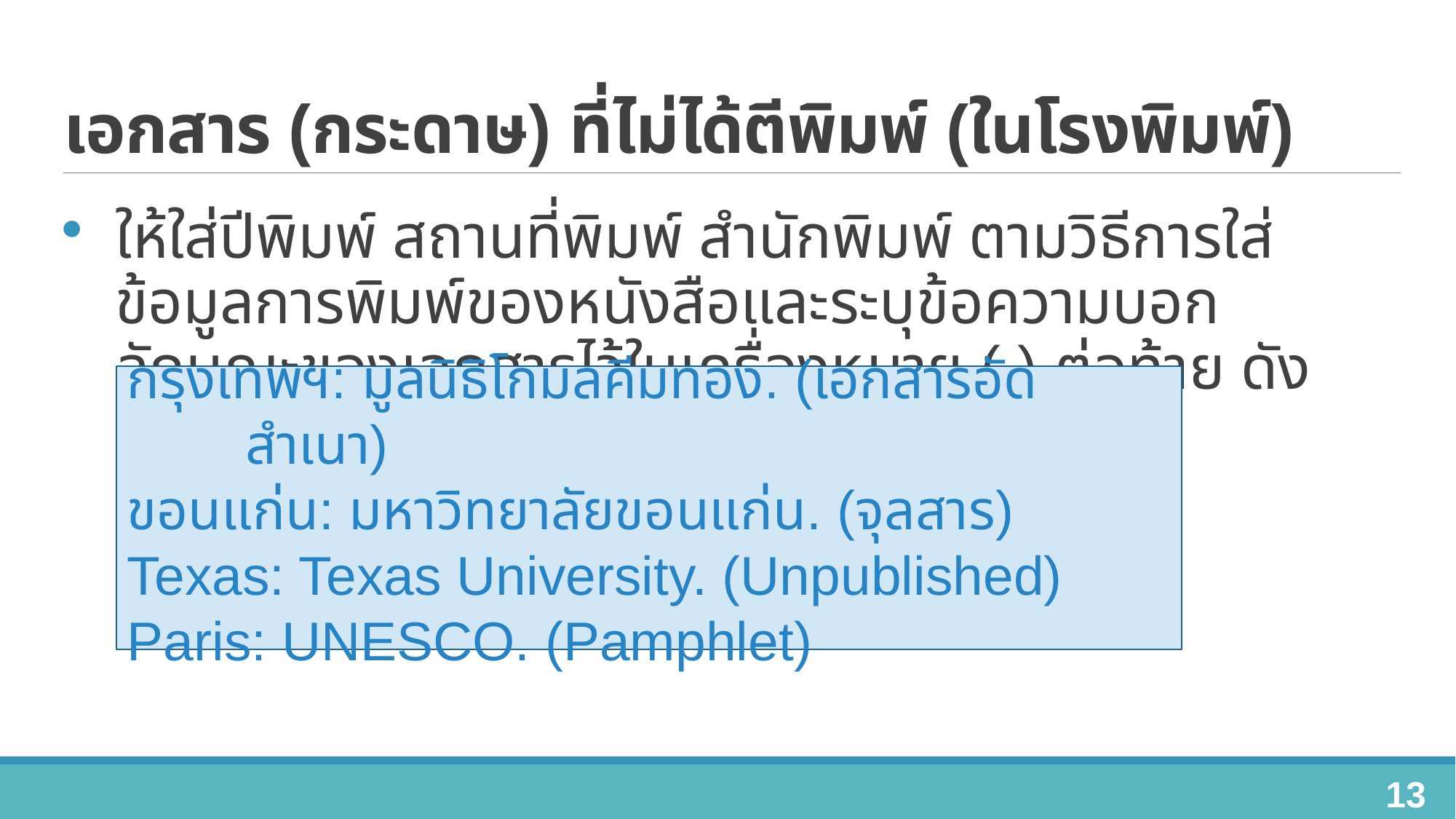

# เอกสาร (กระดาษ) ที่ไม่ได้ตีพิมพ์ (ในโรงพิมพ์)
ให้ใส่ปีพิมพ์ สถานที่พิมพ์ สำนักพิมพ์ ตามวิธีการใส่ข้อมูลการพิมพ์ของหนังสือและระบุข้อความบอกลักษณะของเอกสารไว้ในเครื่องหมาย ( ) ต่อท้าย ดังตัวอย่าง
กรุงเทพฯ: มูลนิธิโกมลคีมทอง. (เอกสารอัดสำเนา)
ขอนแก่น: มหาวิทยาลัยขอนแก่น. (จุลสาร)
Texas: Texas University. (Unpublished)
Paris: UNESCO. (Pamphlet)
13